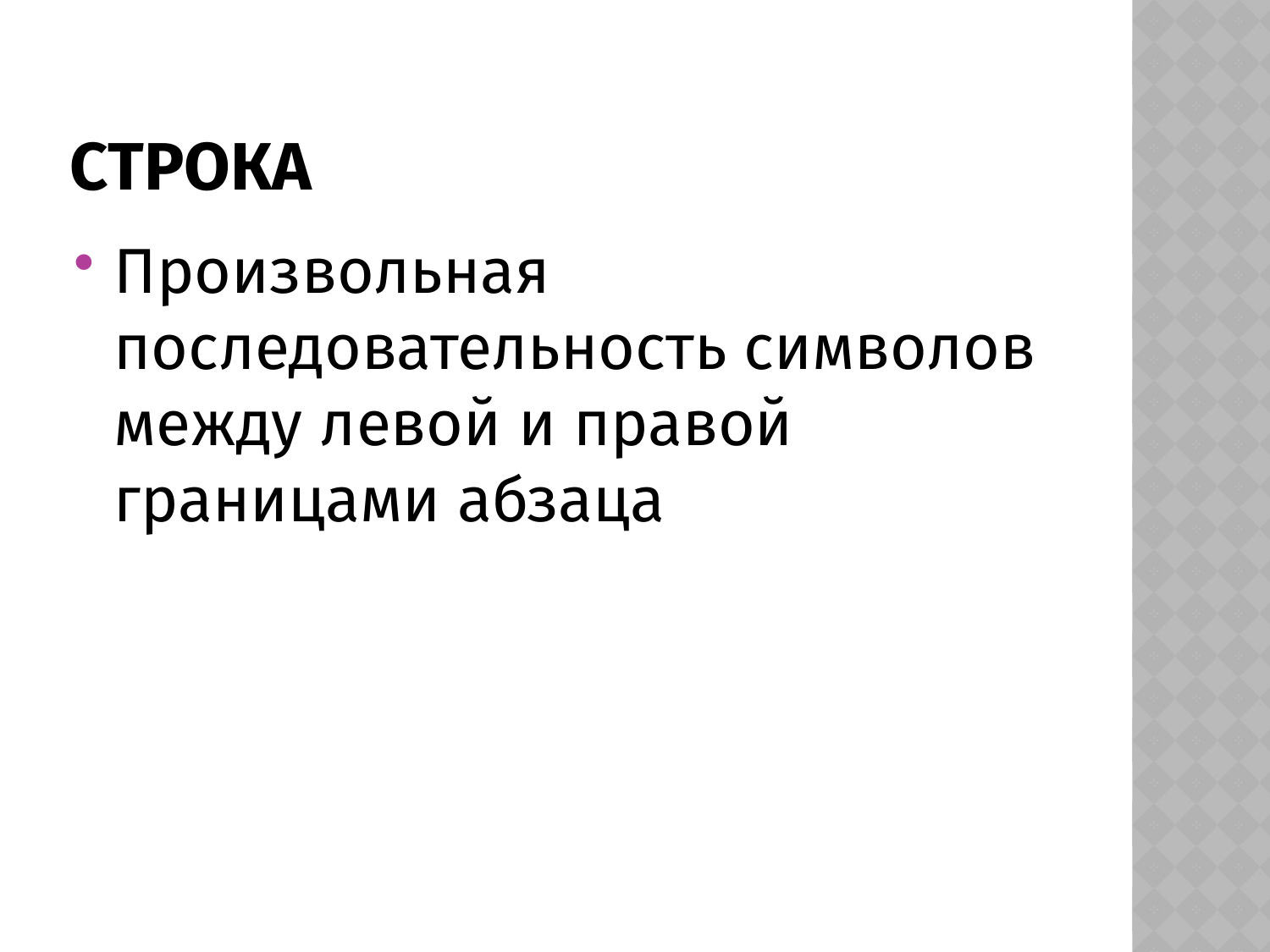

# Строка
Произвольная последовательность символов между левой и правой границами абзаца